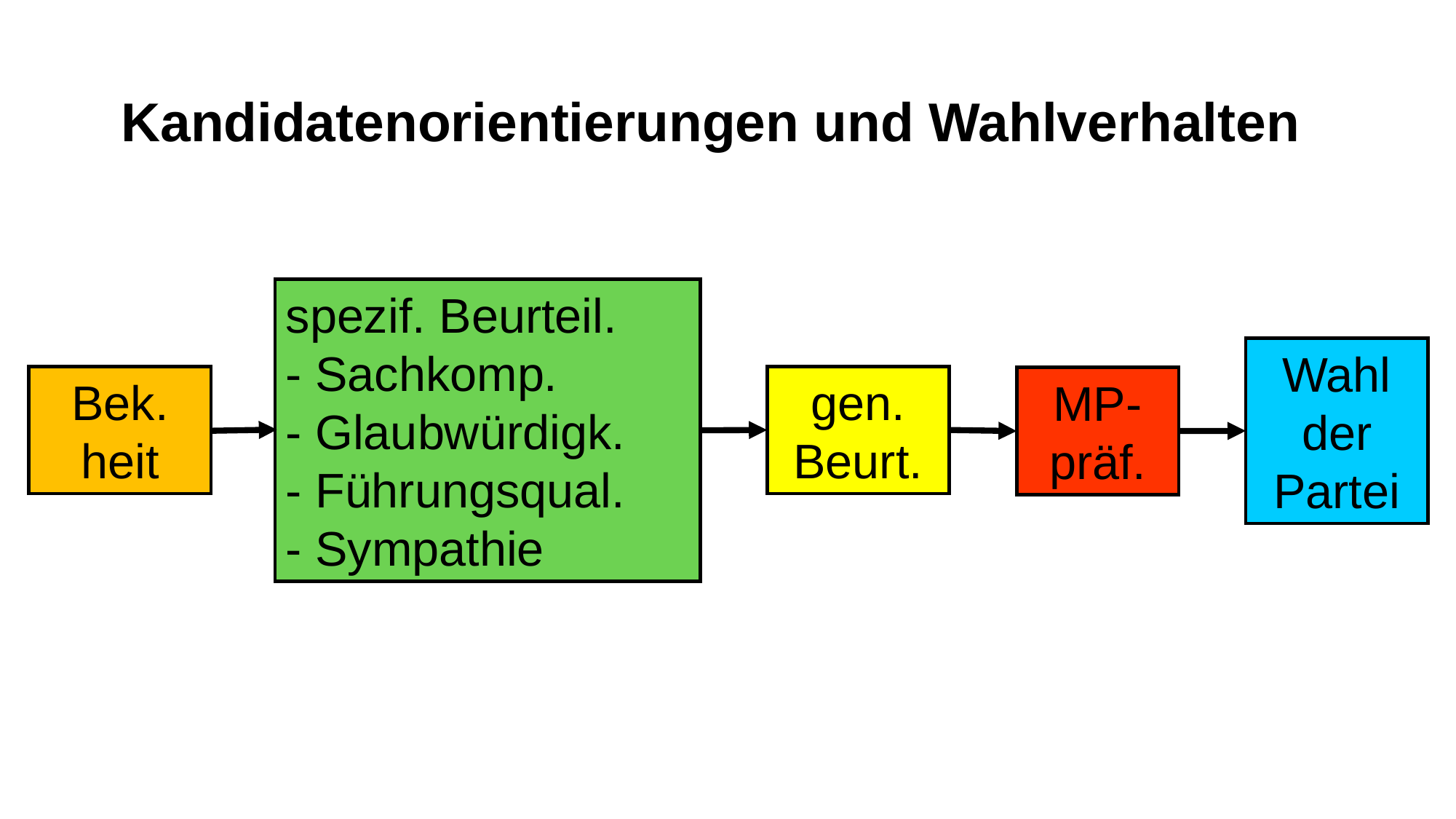

Kandidatenorientierungen und Wahlverhalten
spezif. Beurteil.
- Sachkomp.
- Glaubwürdigk.
- Führungsqual.
- Sympathie
Wahl
der
Partei
Bek.
heit
gen.
Beurt.
MP-
präf.